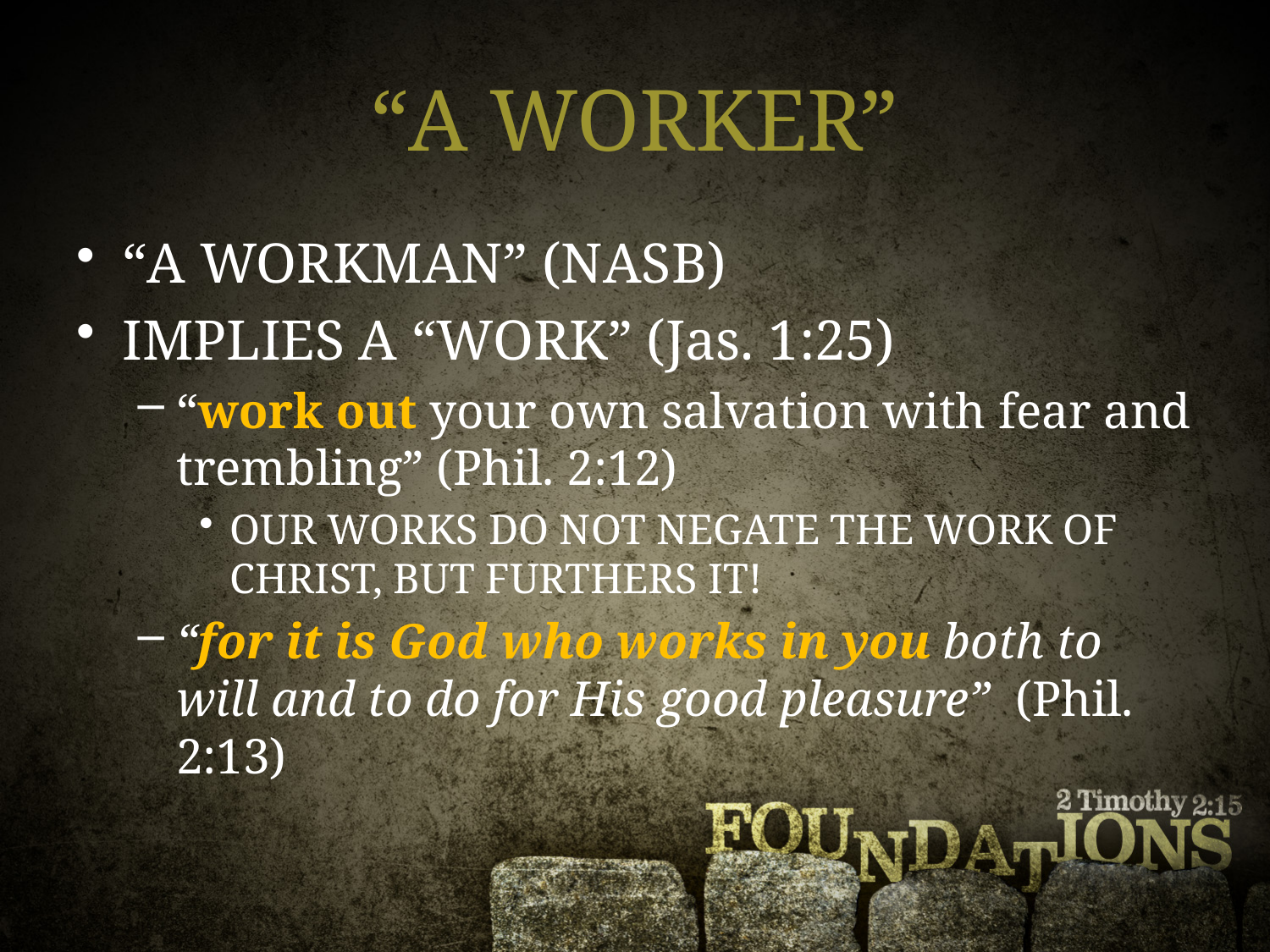

# “A WORKER”
“A WORKMAN” (NASB)
IMPLIES A “WORK” (Jas. 1:25)
“work out your own salvation with fear and trembling” (Phil. 2:12)
OUR WORKS DO NOT NEGATE THE WORK OF CHRIST, BUT FURTHERS IT!
“for it is God who works in you both to will and to do for His good pleasure”  (Phil. 2:13)